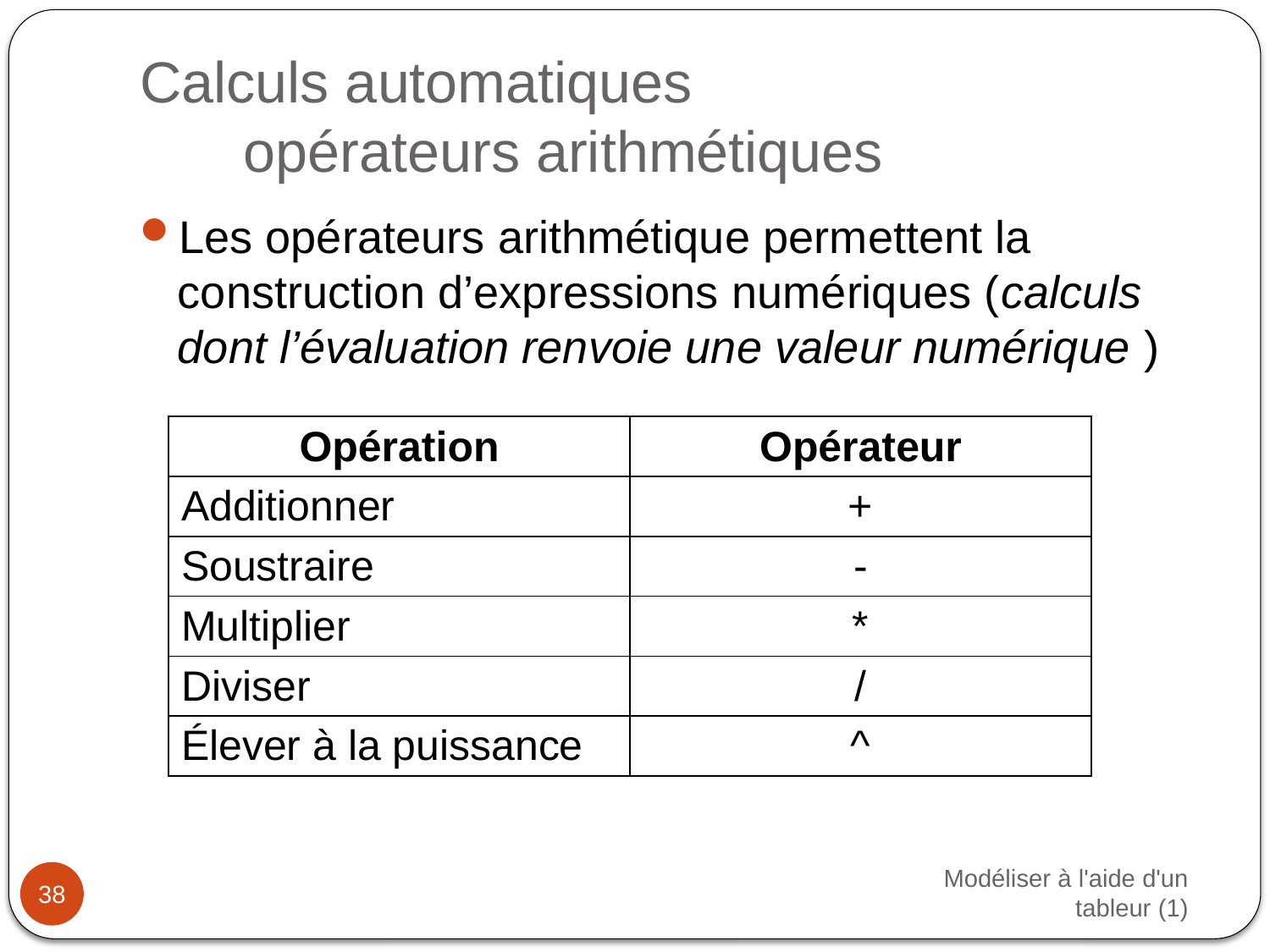

# Calculs automatiques opérateurs arithmétiques
Les opérateurs arithmétique permettent la construction d’expressions numériques (calculs dont l’évaluation renvoie une valeur numérique )

| Opération | Opérateur |
| --- | --- |
| Additionner | + |
| Soustraire | - |
| Multiplier | \* |
| Diviser | / |
| Élever à la puissance | ^ |
Modéliser à l'aide d'un tableur (1)
38